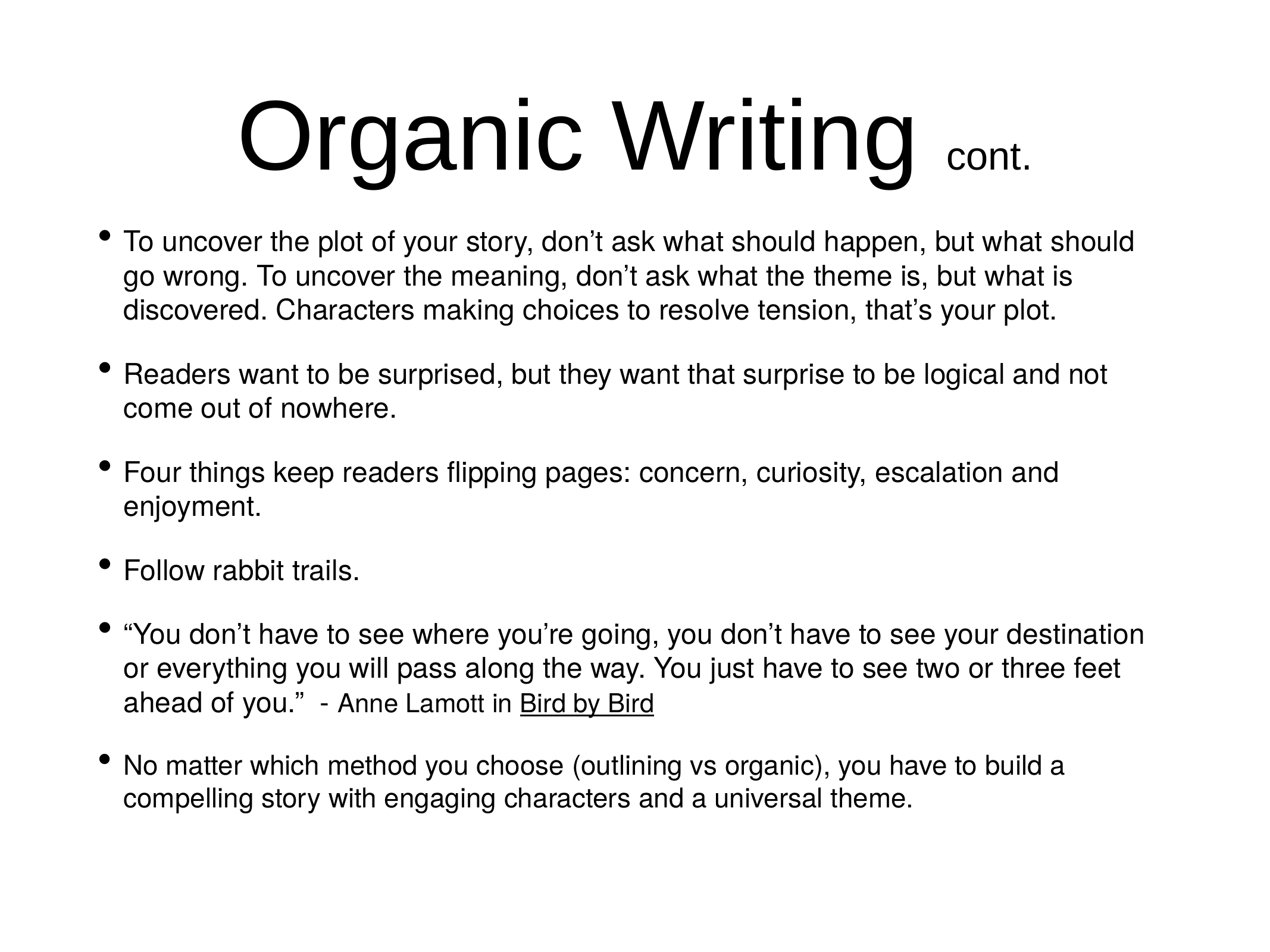

# Organic Writing cont.
To uncover the plot of your story, don’t ask what should happen, but what should go wrong. To uncover the meaning, don’t ask what the theme is, but what is discovered. Characters making choices to resolve tension, that’s your plot.
Readers want to be surprised, but they want that surprise to be logical and not come out of nowhere.
Four things keep readers flipping pages: concern, curiosity, escalation and enjoyment.
Follow rabbit trails.
“You don’t have to see where you’re going, you don’t have to see your destination or everything you will pass along the way. You just have to see two or three feet ahead of you.”  - Anne Lamott in Bird by Bird
No matter which method you choose (outlining vs organic), you have to build a compelling story with engaging characters and a universal theme.